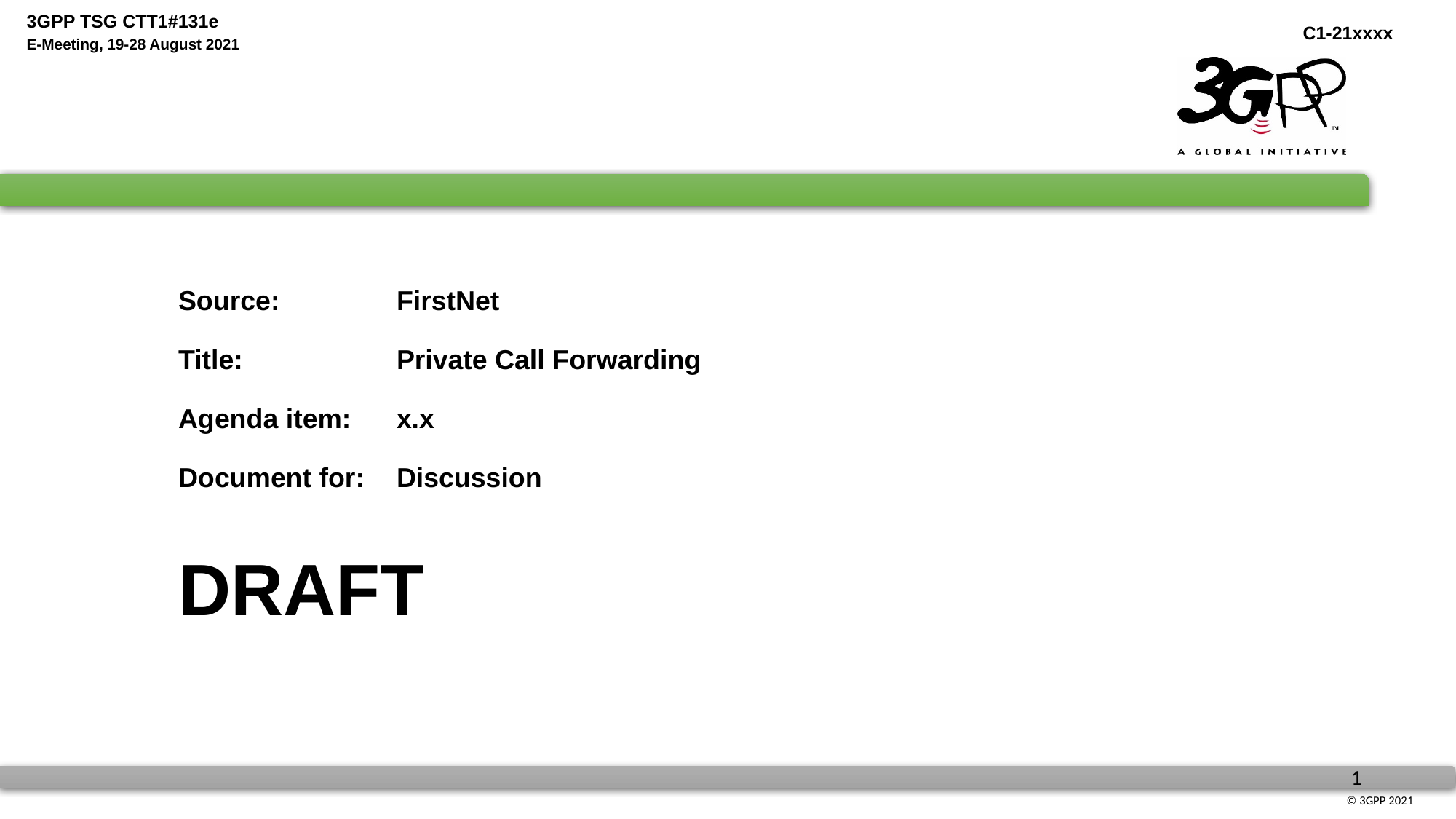

# Source:		FirstNet Title:		Private Call Forwarding Agenda item:	x.x Document for:	Discussion DRAFT